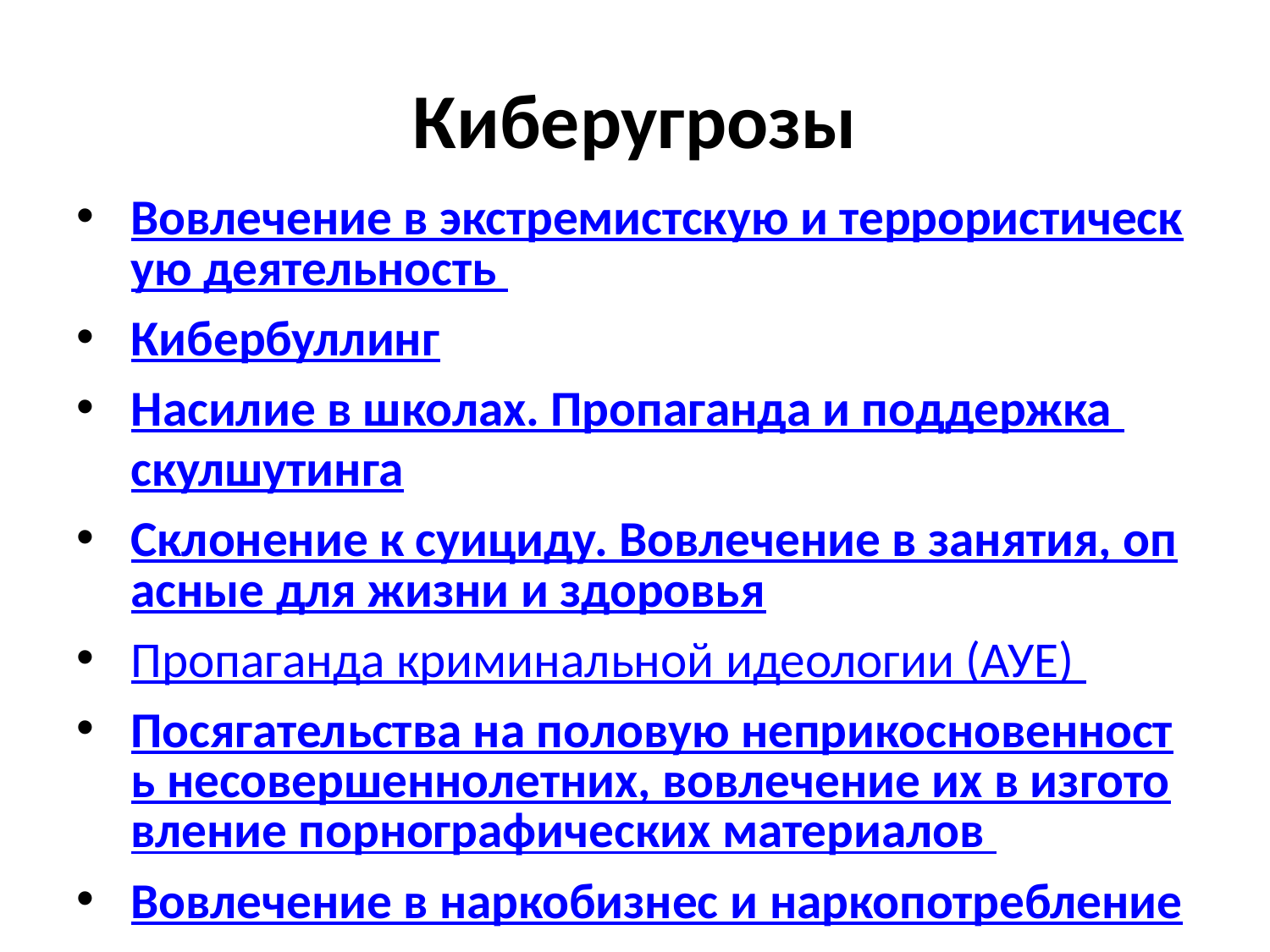

# Киберугрозы
Вовлечение в экстремистскую и террористическую деятельность
Кибербуллинг
Насилие в школах. Пропаганда и поддержка скулшутинга
Склонение к суициду. Вовлечение в занятия, опасные для жизни и здоровья
Пропаганда криминальной идеологии (АУЕ)
Посягательства на половую неприкосновенность несовершеннолетних, вовлечение их в изготовление порнографических материалов
Вовлечение в наркобизнес и наркопотребление
Совершение мошеннических действий